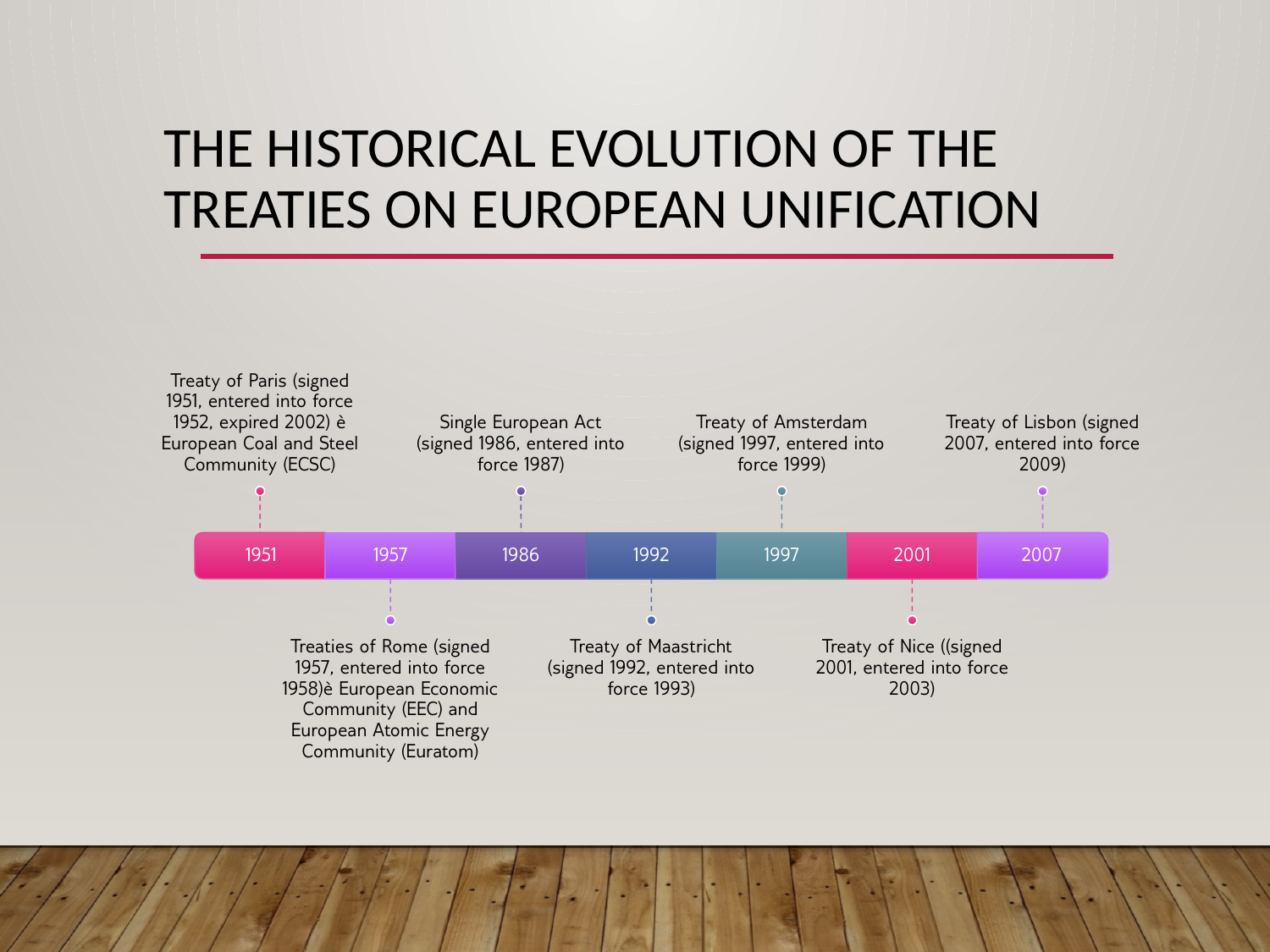

# The historical evolution of the treaties on European unification
1951
Treaty of Paris (signed 1951, entered into force 1952, expired 2002) è European Coal and Steel Community (ECSC)
1957
Treaties of Rome (signed 1957, entered into force 1958)è European Economic Community (EEC) and European Atomic Energy Community (Euratom)
1986
Single European Act (signed 1986, entered into force 1987)
1992
Treaty of Maastricht (signed 1992, entered into force 1993)
1997
Treaty of Amsterdam (signed 1997, entered into force 1999)
2001
Treaty of Nice ((signed 2001, entered into force 2003)
2007
Treaty of Lisbon (signed 2007, entered into force 2009)